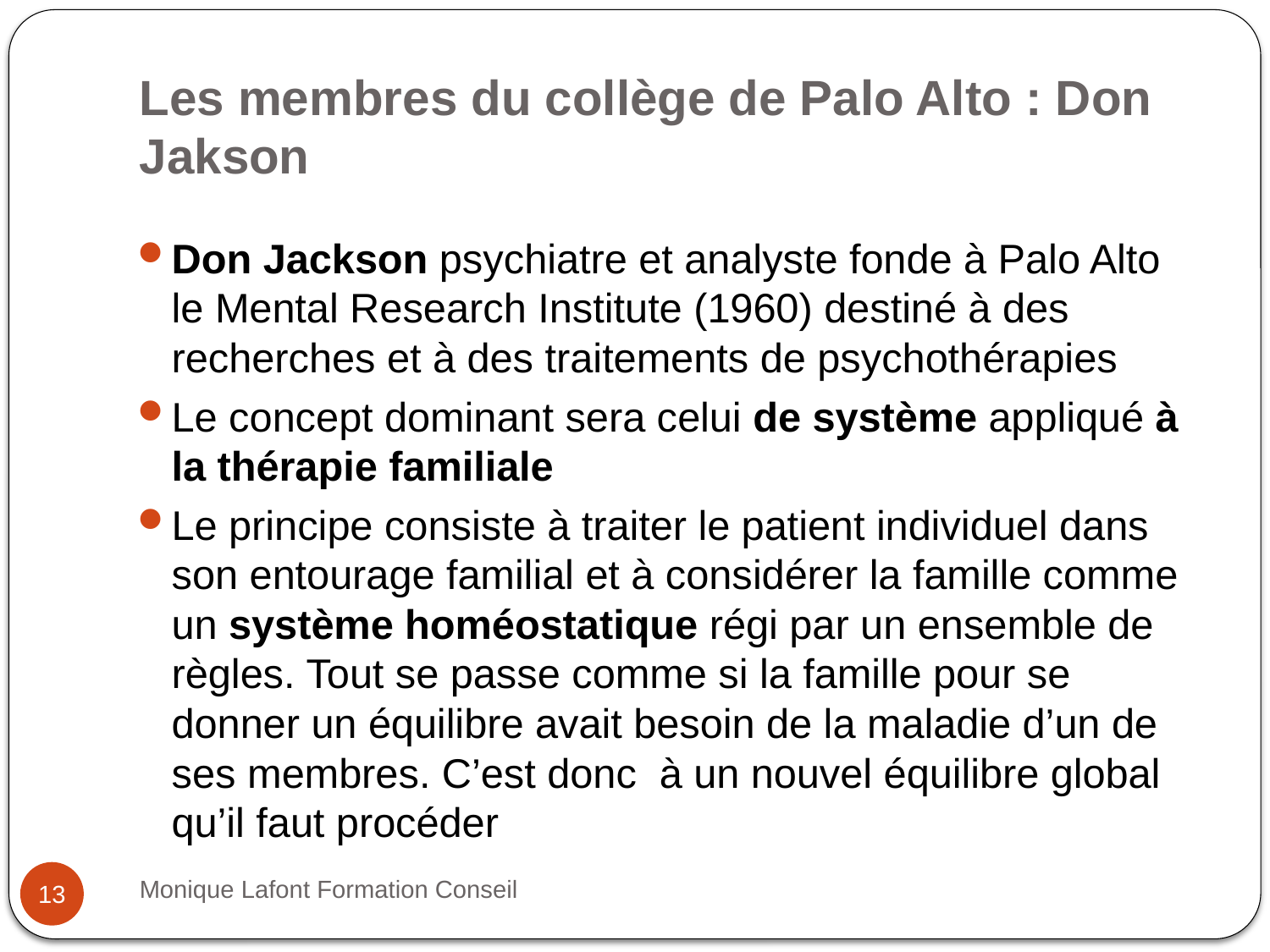

# Les membres du collège de Palo Alto : Don Jakson
Don Jackson psychiatre et analyste fonde à Palo Alto le Mental Research Institute (1960) destiné à des recherches et à des traitements de psychothérapies
Le concept dominant sera celui de système appliqué à la thérapie familiale
Le principe consiste à traiter le patient individuel dans son entourage familial et à considérer la famille comme un système homéostatique régi par un ensemble de règles. Tout se passe comme si la famille pour se donner un équilibre avait besoin de la maladie d’un de ses membres. C’est donc  à un nouvel équilibre global qu’il faut procéder
Monique Lafont Formation Conseil
13